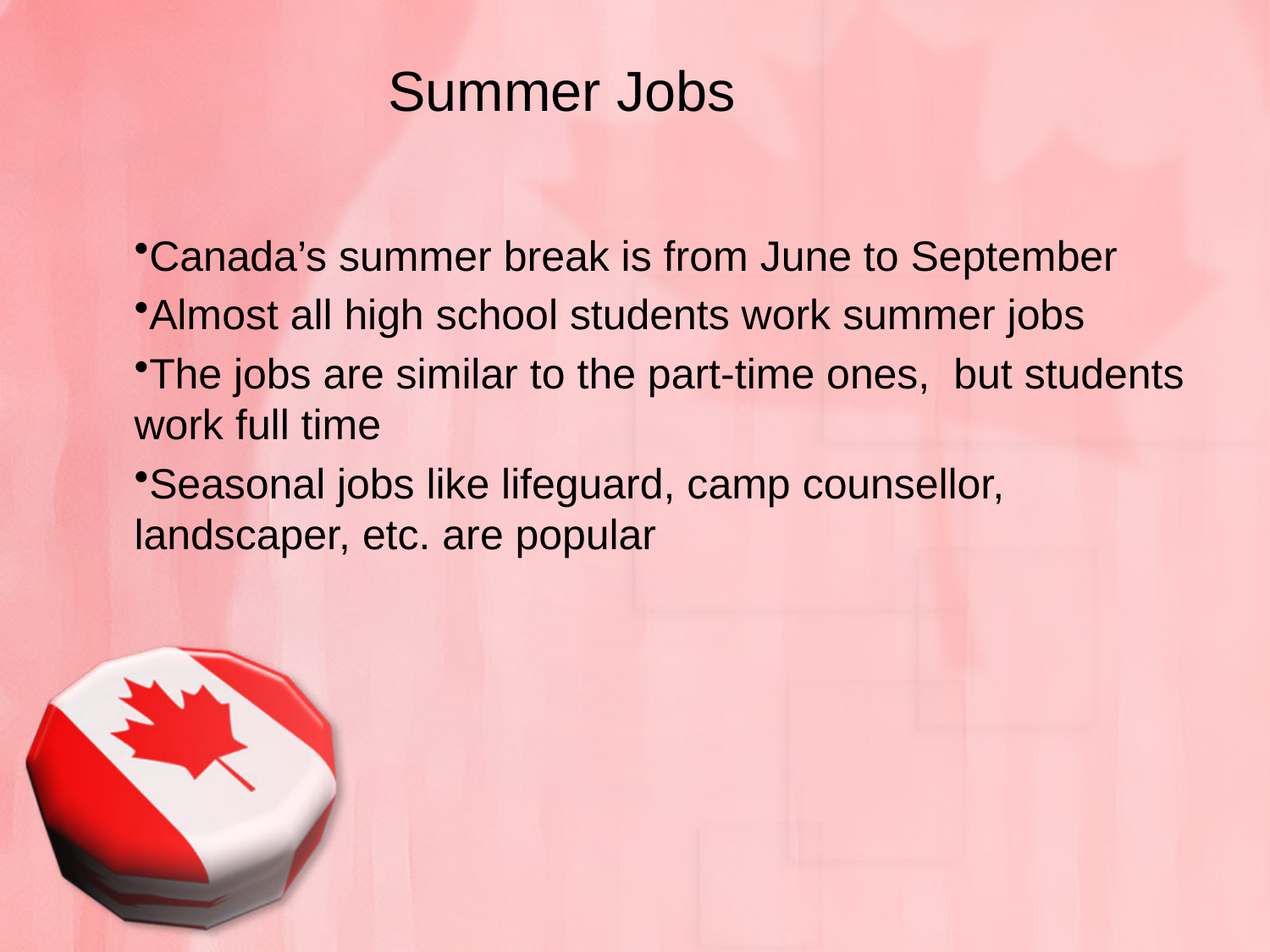

# Summer Jobs
Canada’s summer break is from June to September
Almost all high school students work summer jobs
The jobs are similar to the part-time ones,  but students work full time
Seasonal jobs like lifeguard, camp counsellor, landscaper, etc. are popular